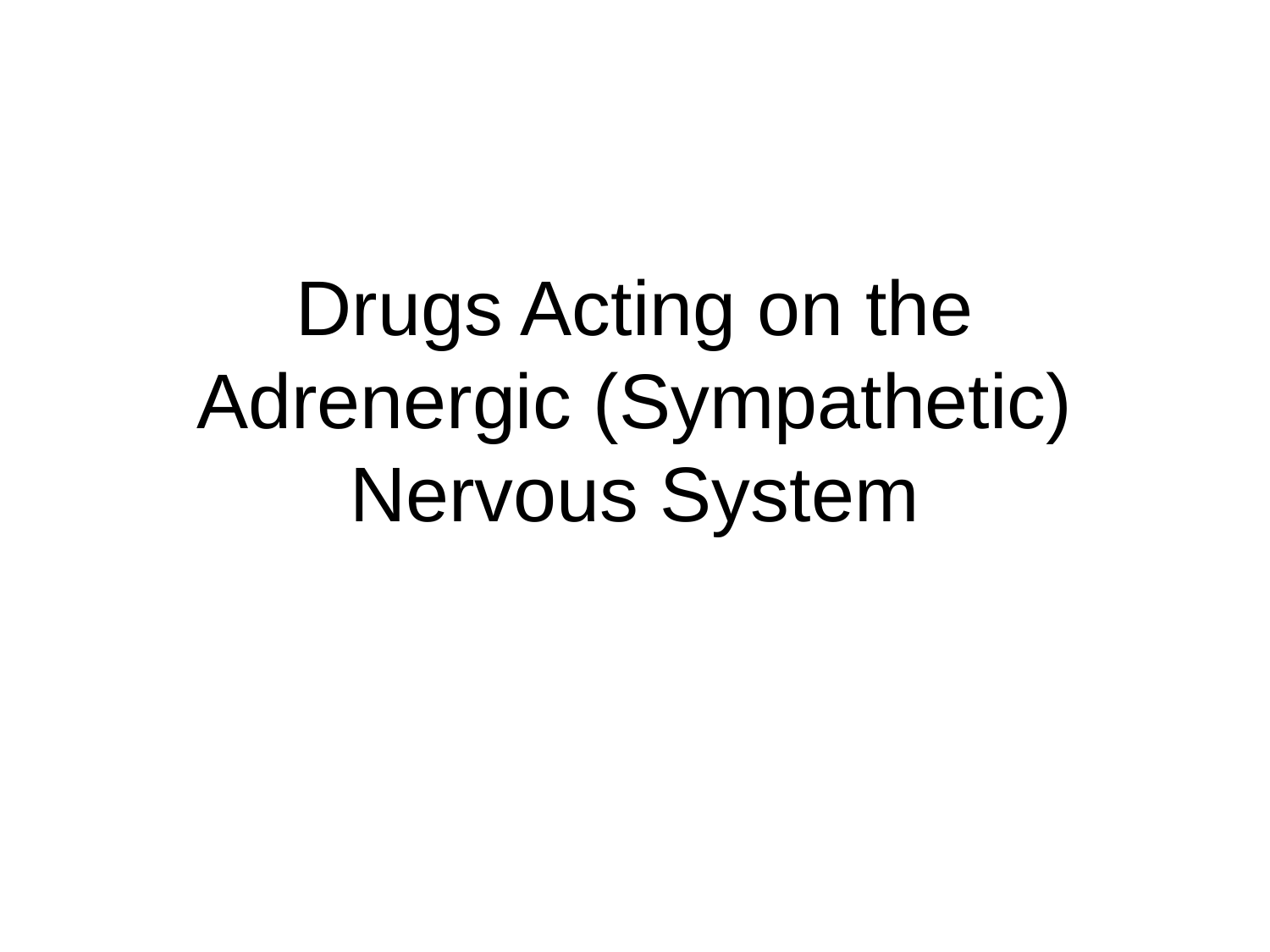

# Drugs Acting on the Adrenergic (Sympathetic) Nervous System